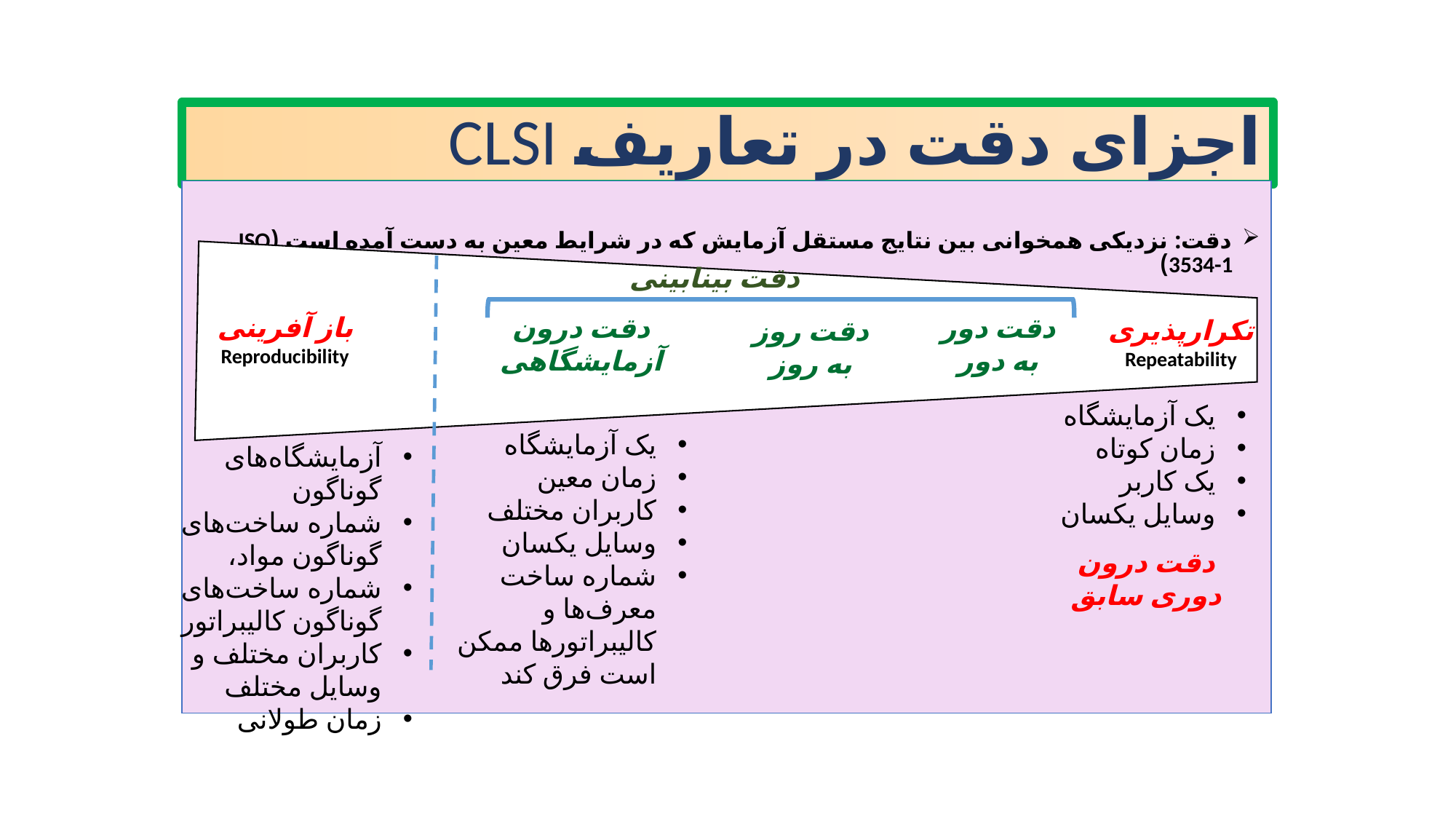

# اجزای دقت در تعاریف CLSI

دقت: نزدیکی همخوانی بین نتایج مستقل آزمایش که در شرایط معین به دست آمده است (ISO 3534-1)

دقت بینابینی
باز آفرینی
Reproducibility
دقت درون آزمایشگاهی
دقت دور به دور
تکرارپذیری
Repeatability
دقت روز به روز
یک آزمایشگاه
زمان کوتاه
یک کاربر
وسایل یکسان
یک آزمایشگاه
زمان معین
کاربران مختلف
وسایل یکسان
شماره ساخت‌ معرف‌ها و کالیبراتورها ممکن است فرق کند
آزمایشگاه‌های گوناگون
شماره ساخت‌های گوناگون مواد،
شماره ساخت‌های گوناگون کالیبراتور
کاربران مختلف و وسایل مختلف
زمان طولانی
دقت درون دوری سابق